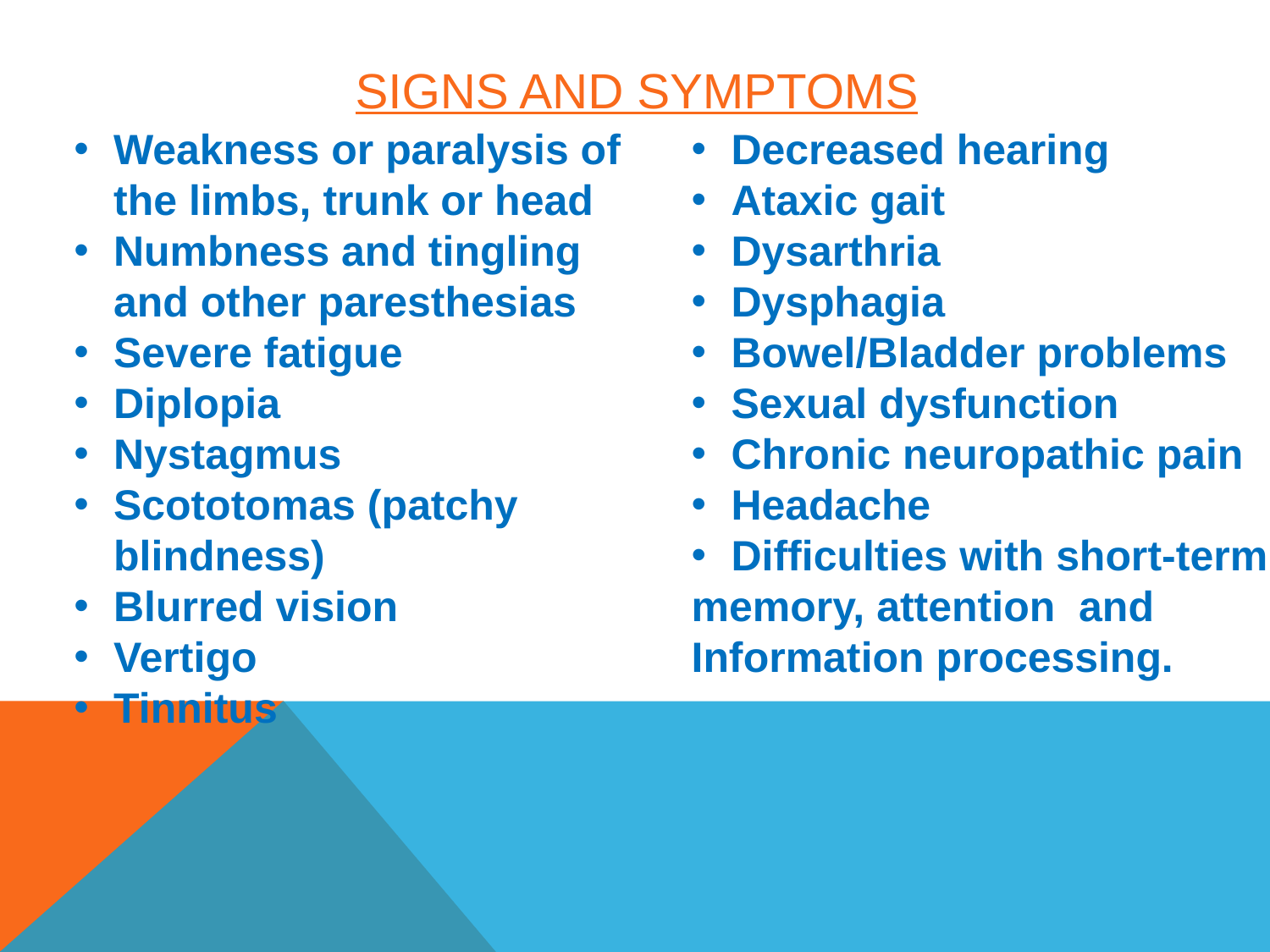

# Signs and Symptoms
Weakness or paralysis of the limbs, trunk or head
Numbness and tingling and other paresthesias
Severe fatigue
Diplopia
Nystagmus
Scototomas (patchy blindness)
Blurred vision
Vertigo
Tinnitus
Decreased hearing
Ataxic gait
Dysarthria
Dysphagia
Bowel/Bladder problems
Sexual dysfunction
Chronic neuropathic pain
Headache
Difficulties with short-term
memory, attention  and
Information processing.